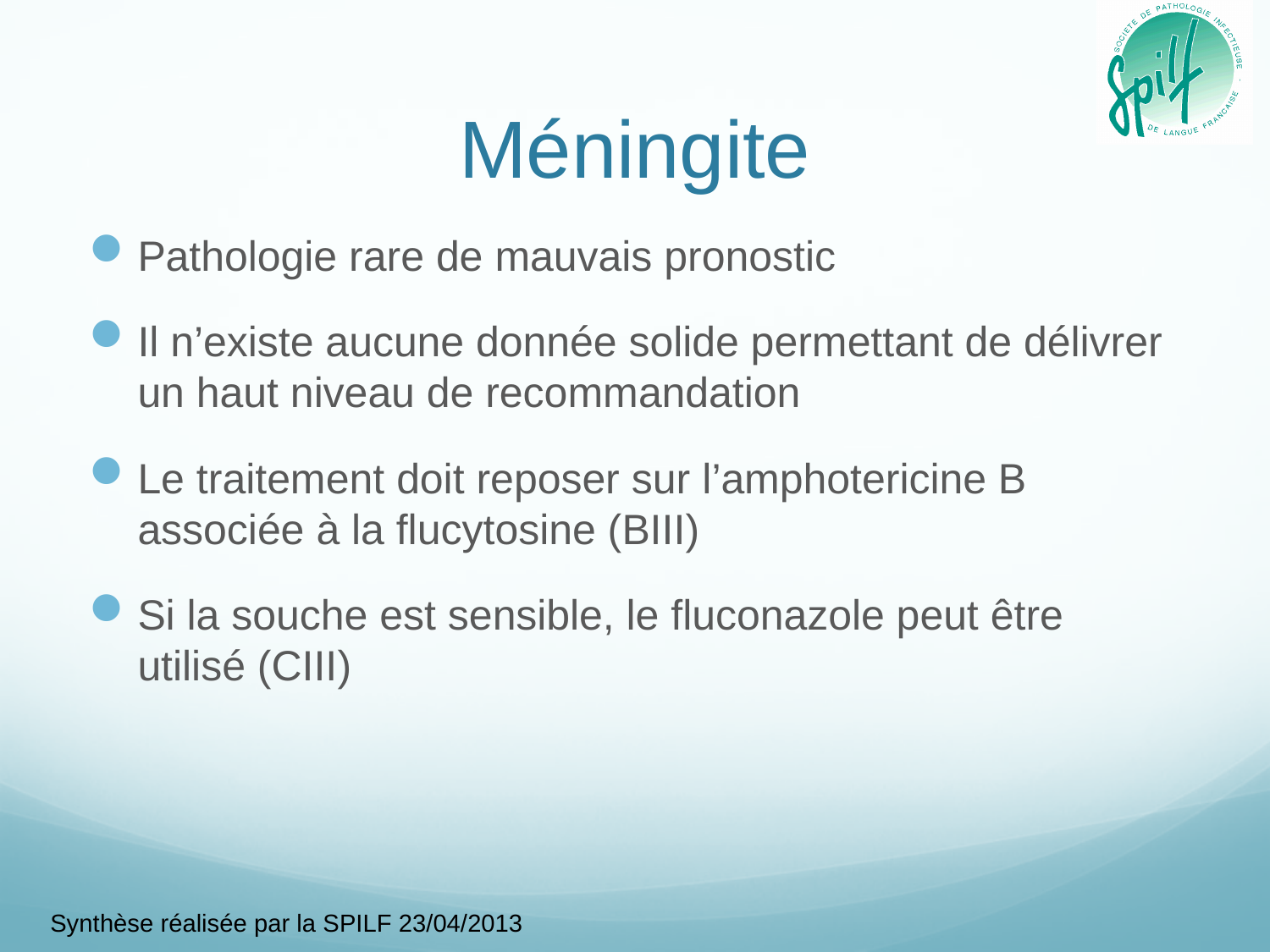

# Méningite
Pathologie rare de mauvais pronostic
Il n’existe aucune donnée solide permettant de délivrer un haut niveau de recommandation
Le traitement doit reposer sur l’amphotericine B associée à la flucytosine (BIII)
Si la souche est sensible, le fluconazole peut être utilisé (CIII)
Synthèse réalisée par la SPILF 23/04/2013